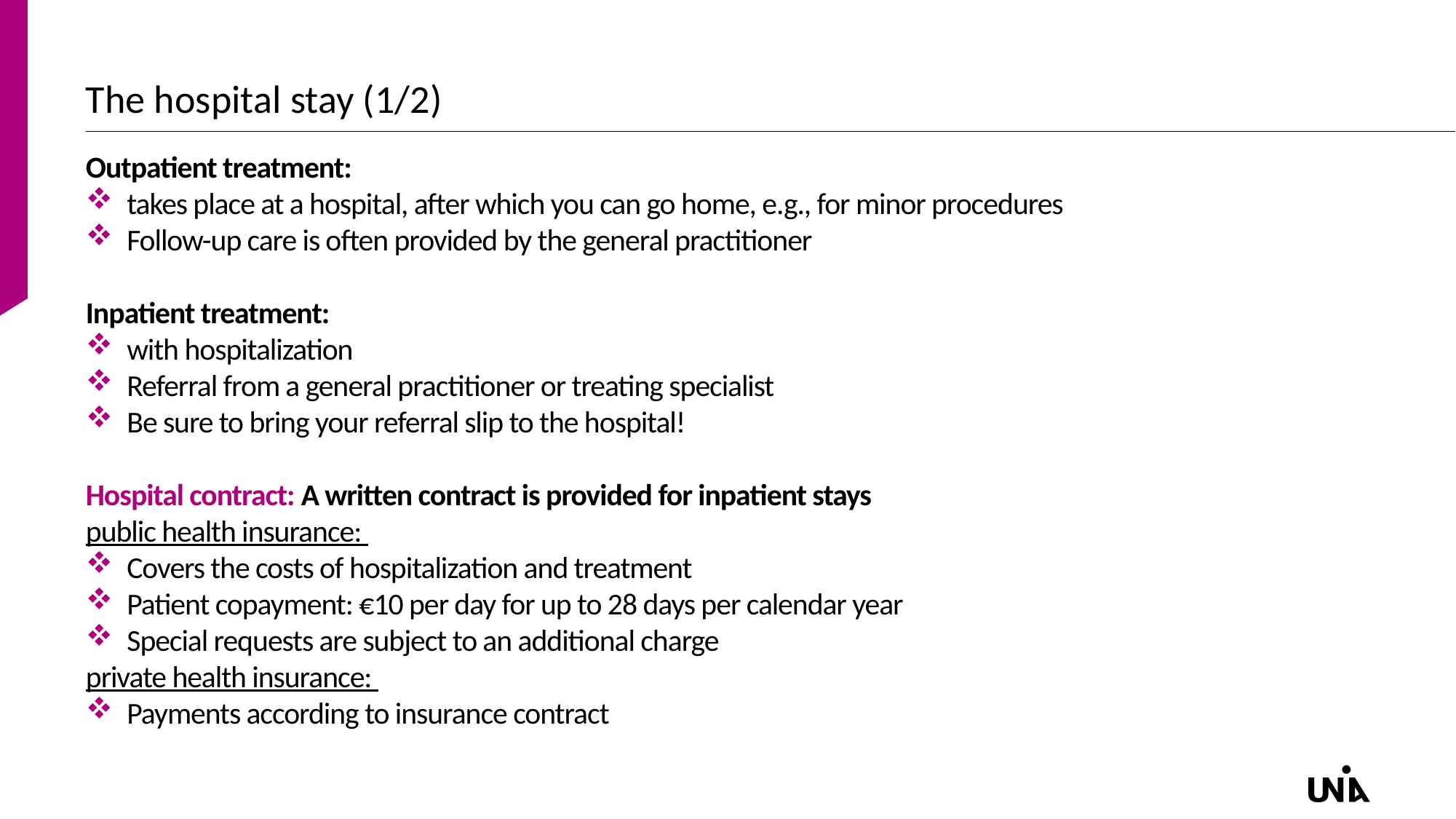

# The hospital stay (1/2)
Outpatient treatment:
takes place at a hospital, after which you can go home, e.g., for minor procedures
Follow-up care is often provided by the general practitioner

Inpatient treatment:
with hospitalization
Referral from a general practitioner or treating specialist
Be sure to bring your referral slip to the hospital!

Hospital contract: A written contract is provided for inpatient stays
public health insurance:
Covers the costs of hospitalization and treatment
Patient copayment: €10 per day for up to 28 days per calendar year
Special requests are subject to an additional charge
private health insurance:
Payments according to insurance contract